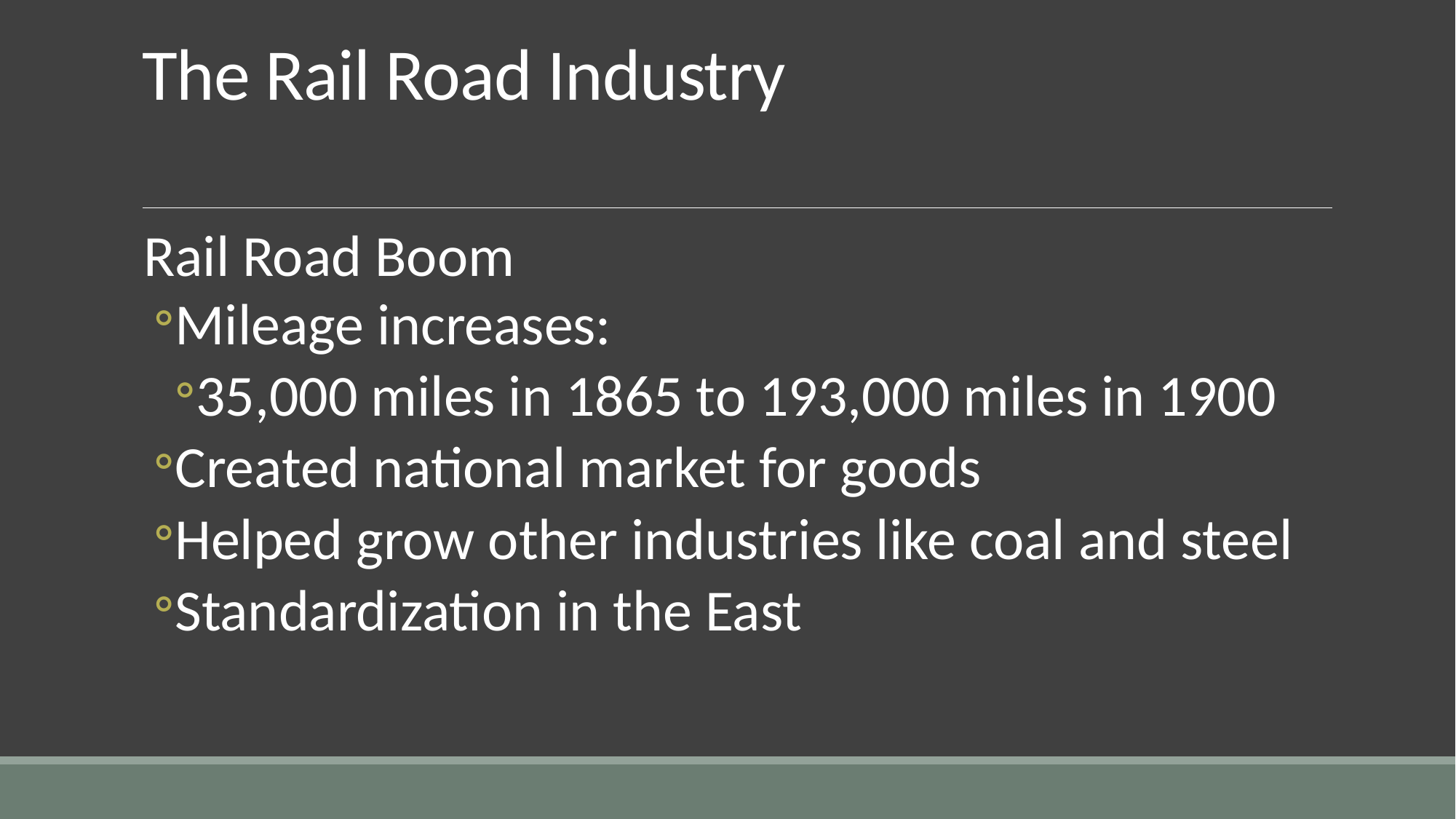

# The Rail Road Industry
Rail Road Boom
Mileage increases:
35,000 miles in 1865 to 193,000 miles in 1900
Created national market for goods
Helped grow other industries like coal and steel
Standardization in the East